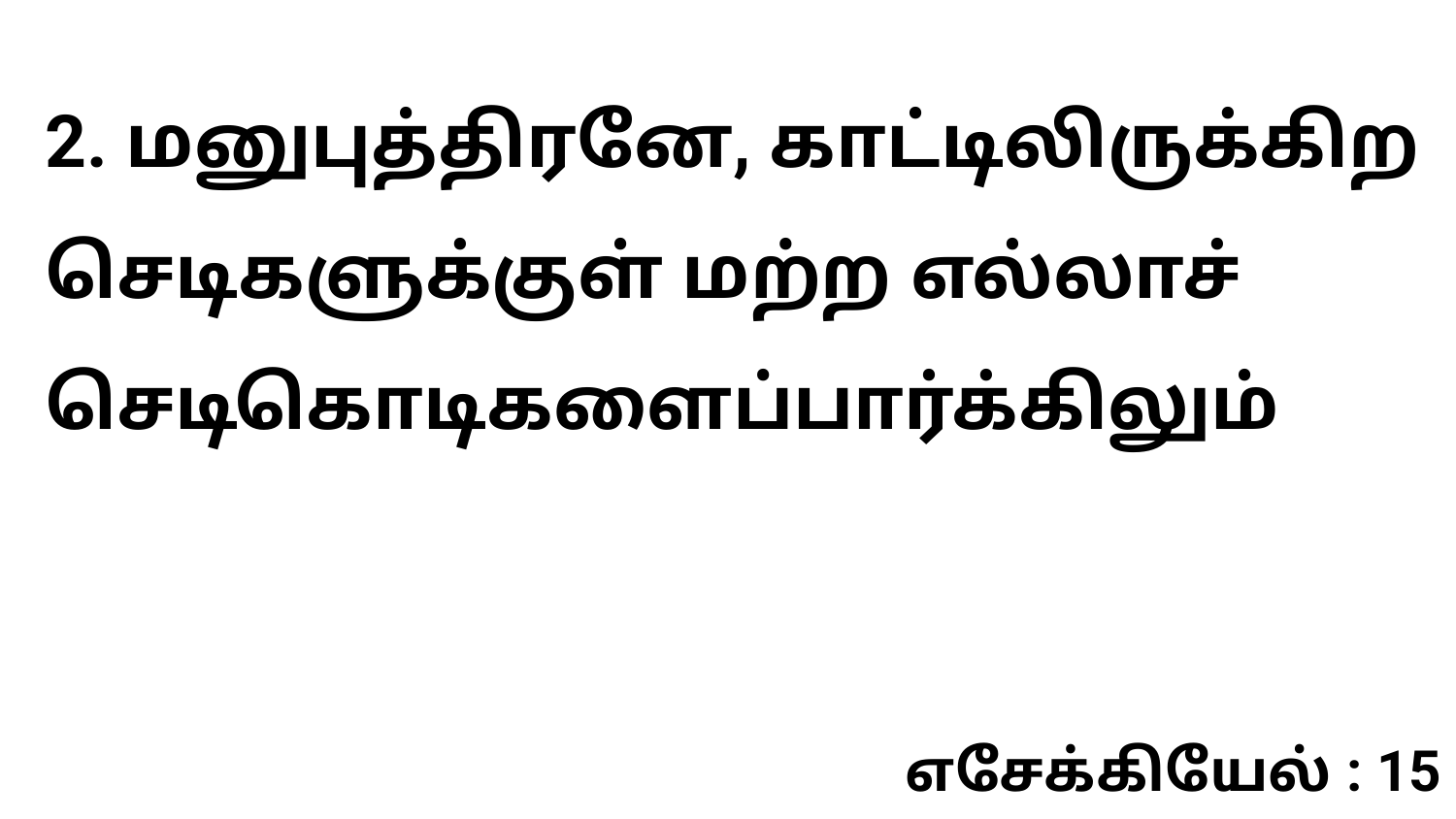

2. மனுபுத்திரனே, காட்டிலிருக்கிற செடிகளுக்குள் மற்ற எல்லாச் செடிகொடிகளைப்பார்க்கிலும்
எசேக்கியேல் : 15